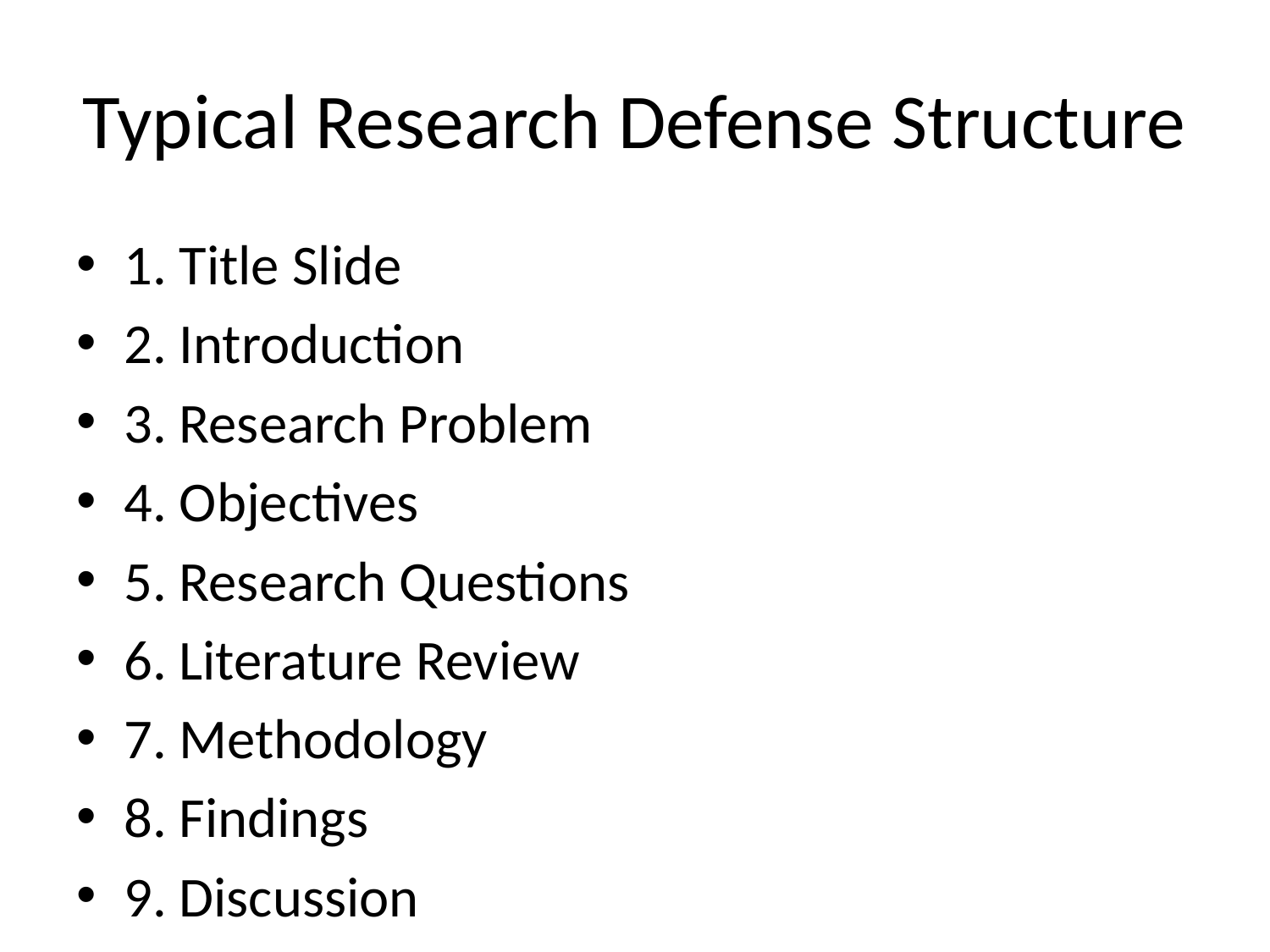

# Typical Research Defense Structure
1. Title Slide
2. Introduction
3. Research Problem
4. Objectives
5. Research Questions
6. Literature Review
7. Methodology
8. Findings
9. Discussion
10. Conclusion
11. Recommendations
12. Q&A